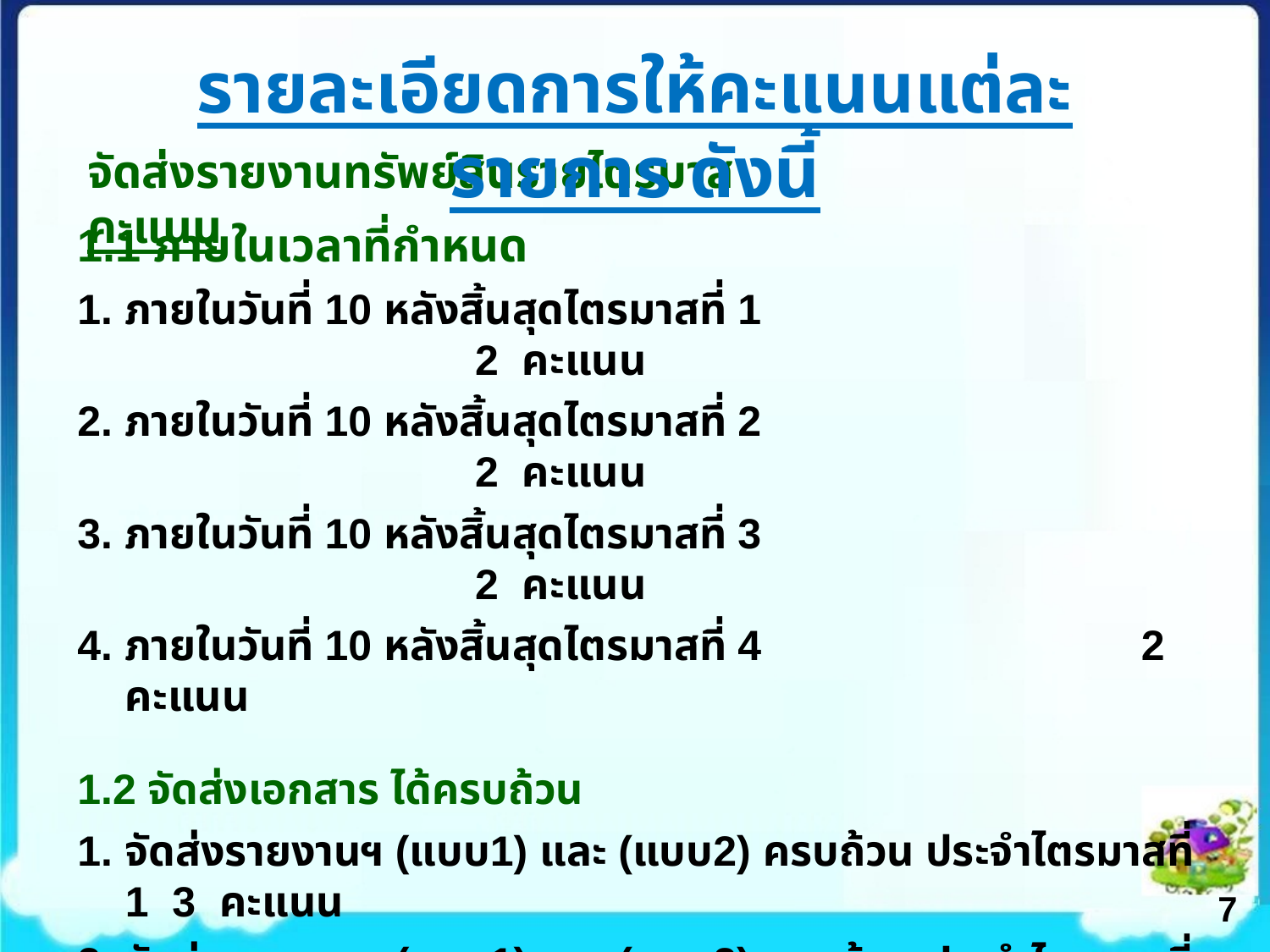

รายละเอียดการให้คะแนนแต่ละรายการ ดังนี้
จัดส่งรายงานทรัพย์สินรายไตรมาส 			คะแนน

1.1 ภายในเวลาที่กำหนด
1. ภายในวันที่ 10 หลังสิ้นสุดไตรมาสที่ 1	            		2  คะแนน
2. ภายในวันที่ 10 หลังสิ้นสุดไตรมาสที่ 2 	           		2  คะแนน
3. ภายในวันที่ 10 หลังสิ้นสุดไตรมาสที่ 3 	            			2  คะแนน
4. ภายในวันที่ 10 หลังสิ้นสุดไตรมาสที่ 4                              	2  คะแนน

1.2 จัดส่งเอกสาร ได้ครบถ้วน
1. จัดส่งรายงานฯ (แบบ1) และ (แบบ2) ครบถ้วน ประจำไตรมาสที่ 1  3  คะแนน
2. จัดส่งรายงานฯ (แบบ1) และ (แบบ2) ครบถ้วน ประจำไตรมาสที่ 2  3  คะแนน
3. จัดส่งรายงานฯ (แบบ1) และ (แบบ2) ครบถ้วน ประจำไตรมาสที่ 3  3  คะแนน
4. จัดส่งรายงานฯ (แบบ1) และ (แบบ2) ครบถ้วน ประจำไตรมาสที่ 4  3  คะแนน

7